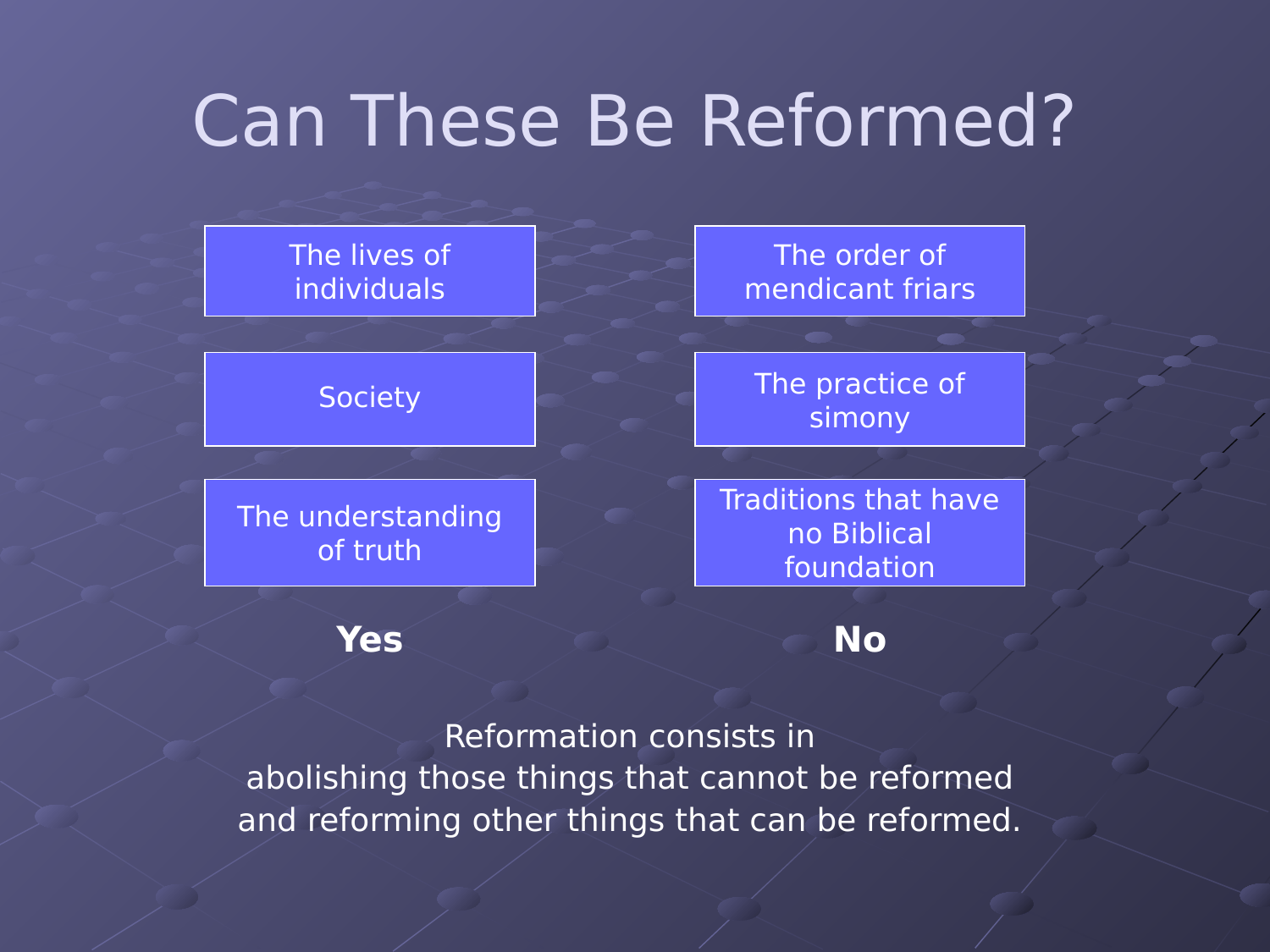

# Can These Be Reformed?
The lives of individuals
The order of mendicant friars
Society
The practice of simony
The understanding
of truth
Traditions that have no Biblical foundation
Yes
No
Reformation consists in
abolishing those things that cannot be reformed
and reforming other things that can be reformed.